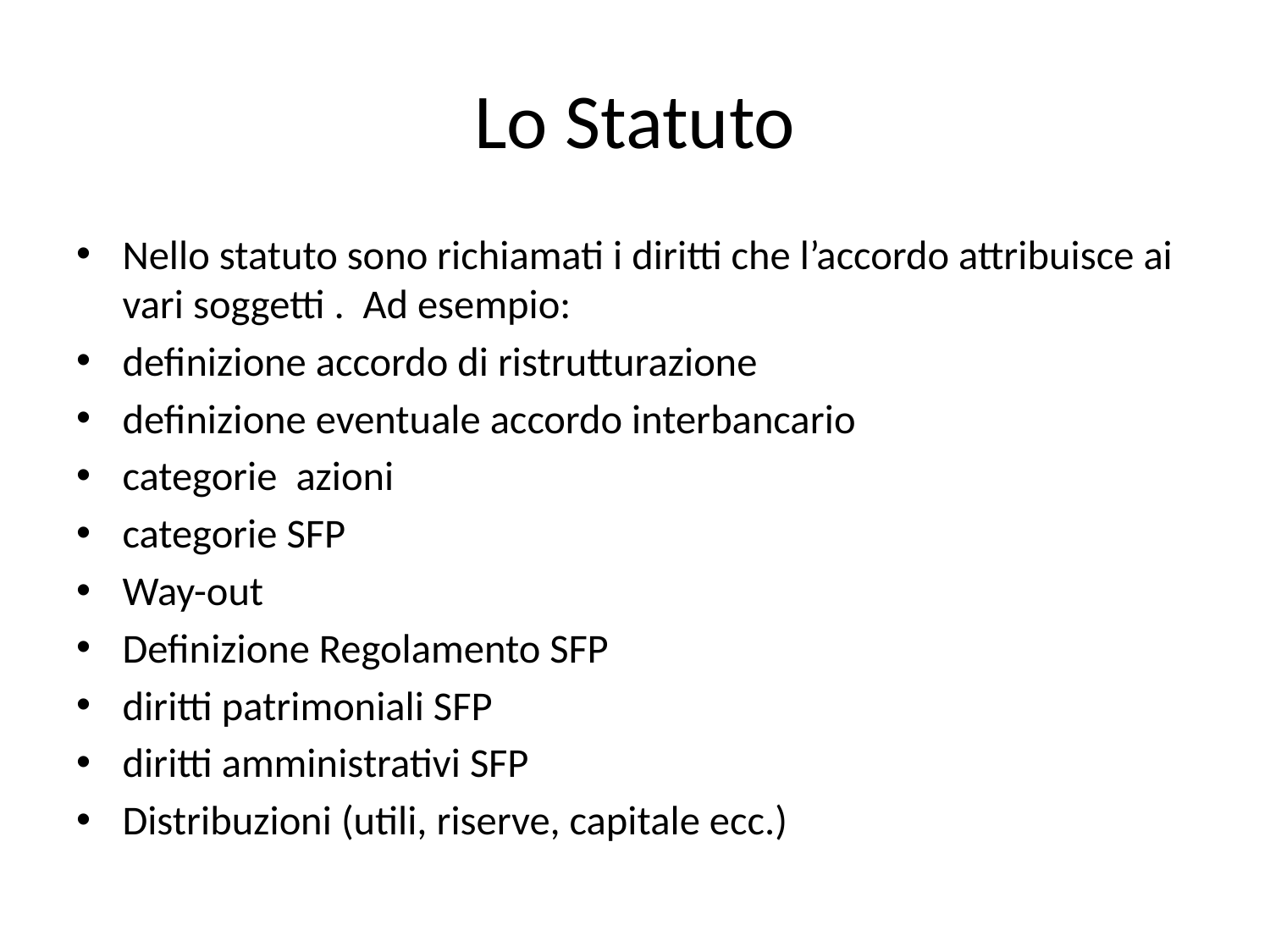

# Lo Statuto
Nello statuto sono richiamati i diritti che l’accordo attribuisce ai vari soggetti .  Ad esempio:
definizione accordo di ristrutturazione
definizione eventuale accordo interbancario
categorie  azioni
categorie SFP
Way-out
Definizione Regolamento SFP
diritti patrimoniali SFP
diritti amministrativi SFP
Distribuzioni (utili, riserve, capitale ecc.)